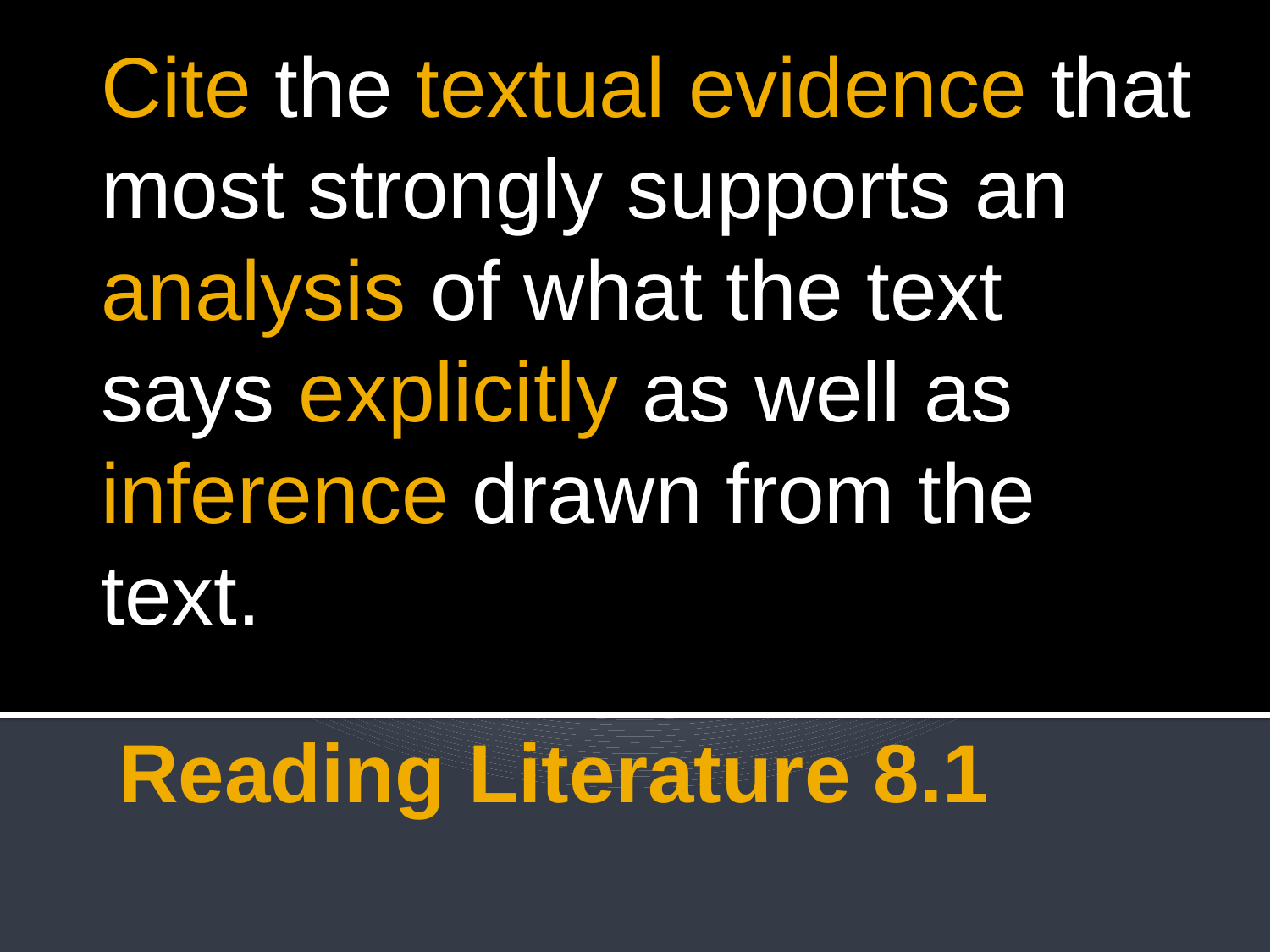

Cite the textual evidence that most strongly supports an analysis of what the text says explicitly as well as inference drawn from the text.
# Reading Literature 8.1